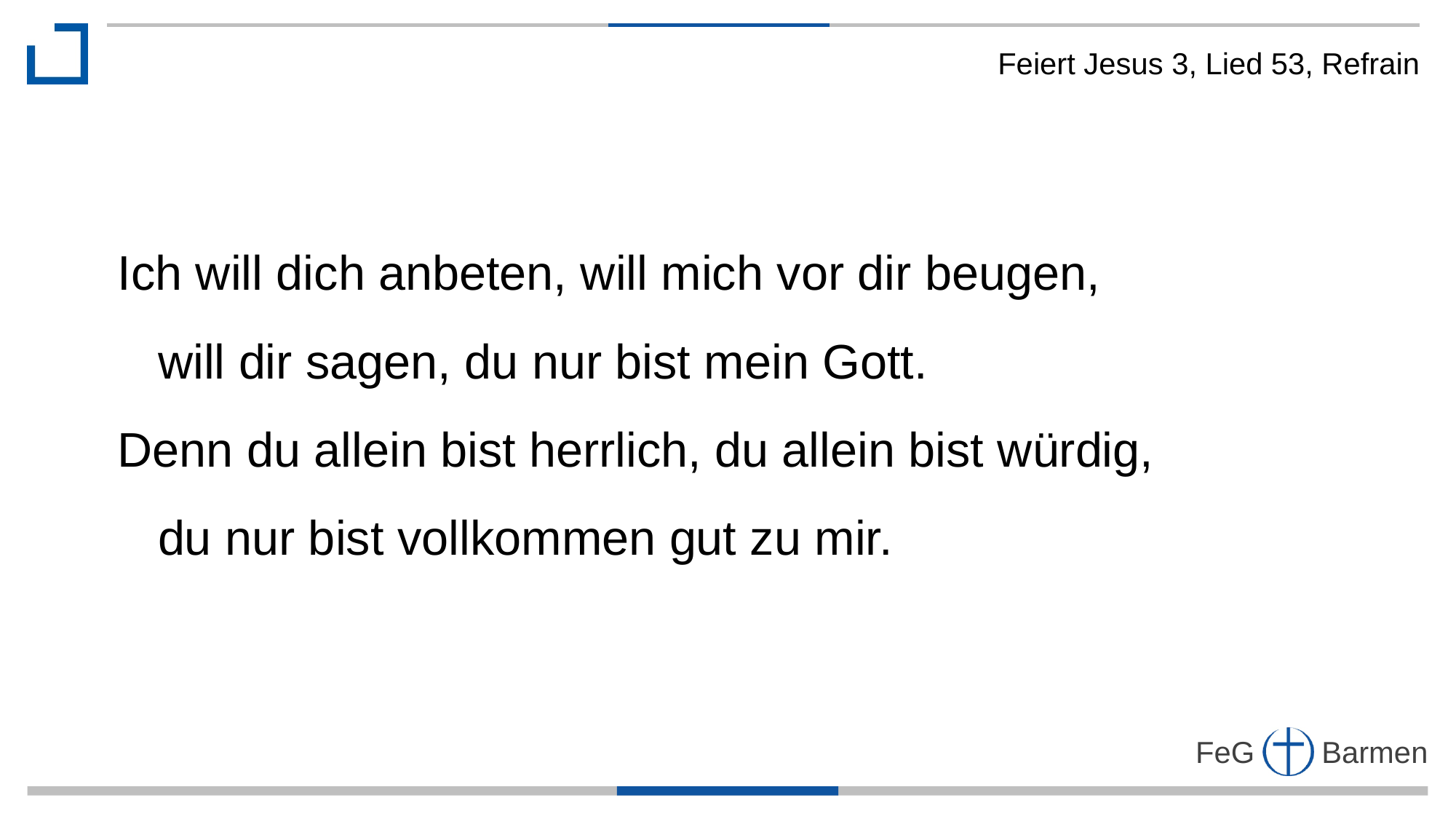

Feiert Jesus 3, Lied 53, Refrain
Ich will dich anbeten, will mich vor dir beugen,
   will dir sagen, du nur bist mein Gott.
Denn du allein bist herrlich, du allein bist würdig,
   du nur bist vollkommen gut zu mir.